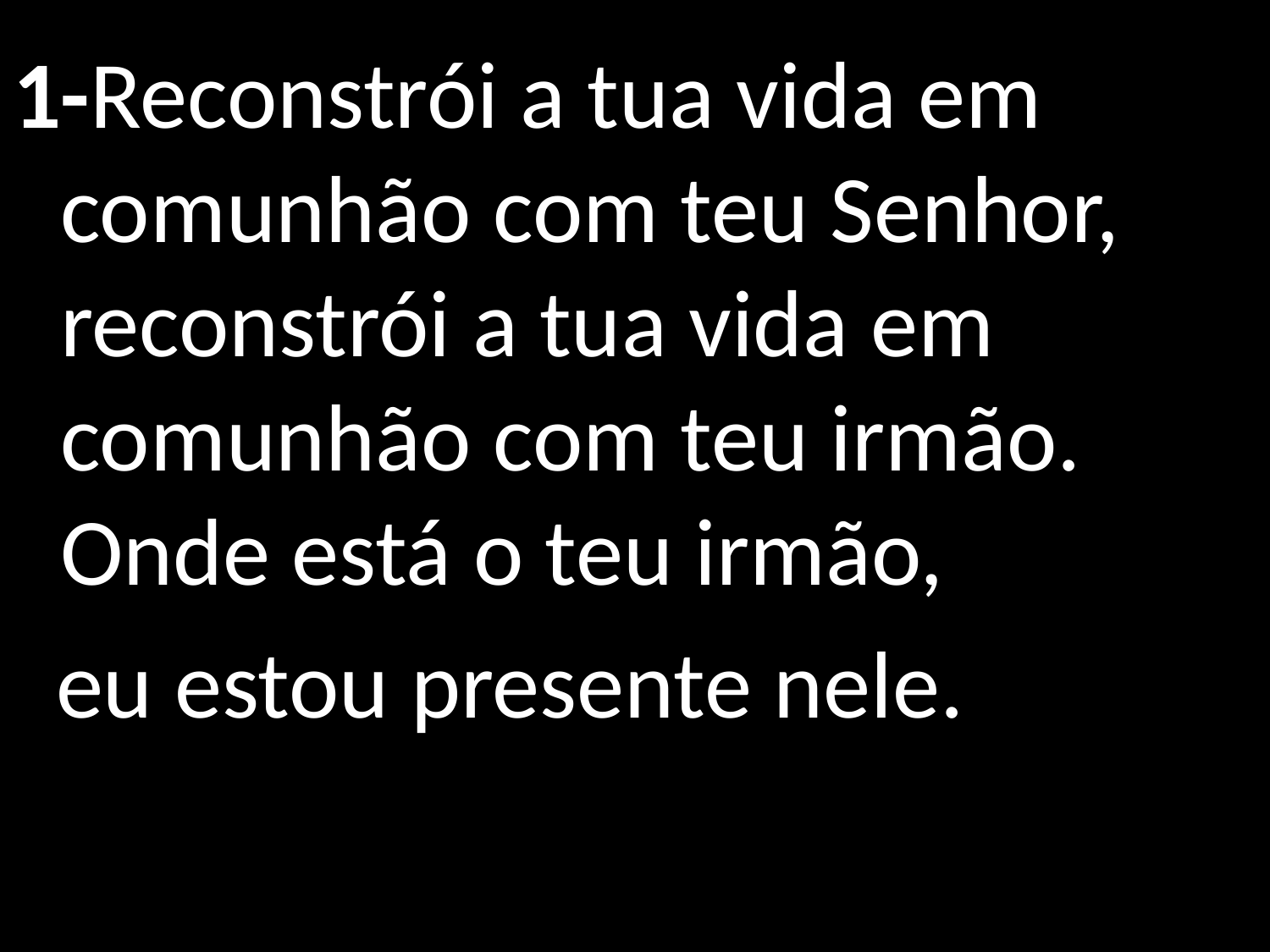

1-Reconstrói a tua vida em comunhão com teu Senhor, reconstrói a tua vida em comunhão com teu irmão. Onde está o teu irmão,
  eu estou presente nele.